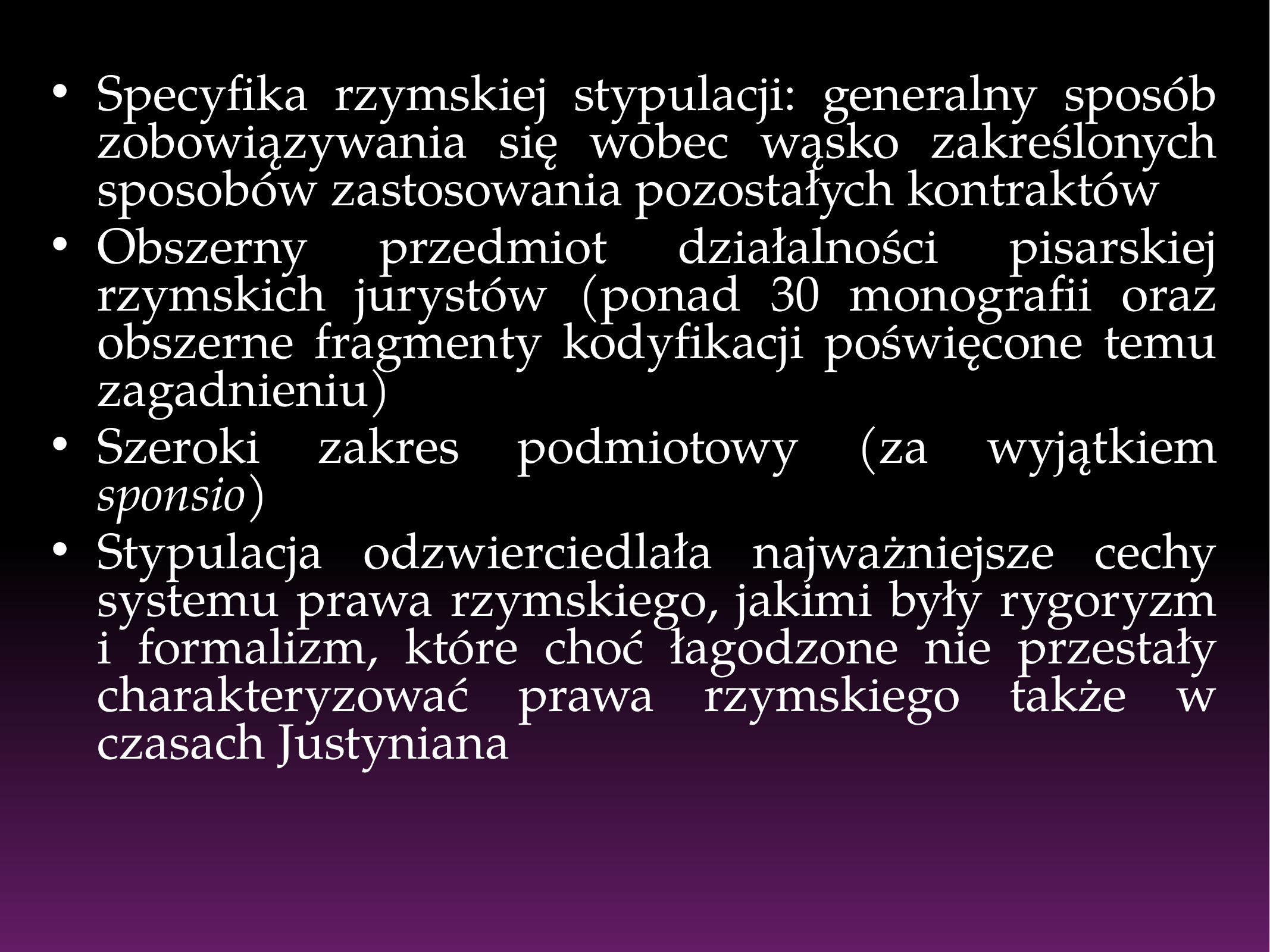

Specyfika rzymskiej stypulacji: generalny sposób zobowiązywania się wobec wąsko zakreślonych sposobów zastosowania pozostałych kontraktów
Obszerny przedmiot działalności pisarskiej rzymskich jurystów (ponad 30 monografii oraz obszerne fragmenty kodyfikacji poświęcone temu zagadnieniu)
Szeroki zakres podmiotowy (za wyjątkiem sponsio)
Stypulacja odzwierciedlała najważniejsze cechy systemu prawa rzymskiego, jakimi były rygoryzm i formalizm, które choć łagodzone nie przestały charakteryzować prawa rzymskiego także w czasach Justyniana